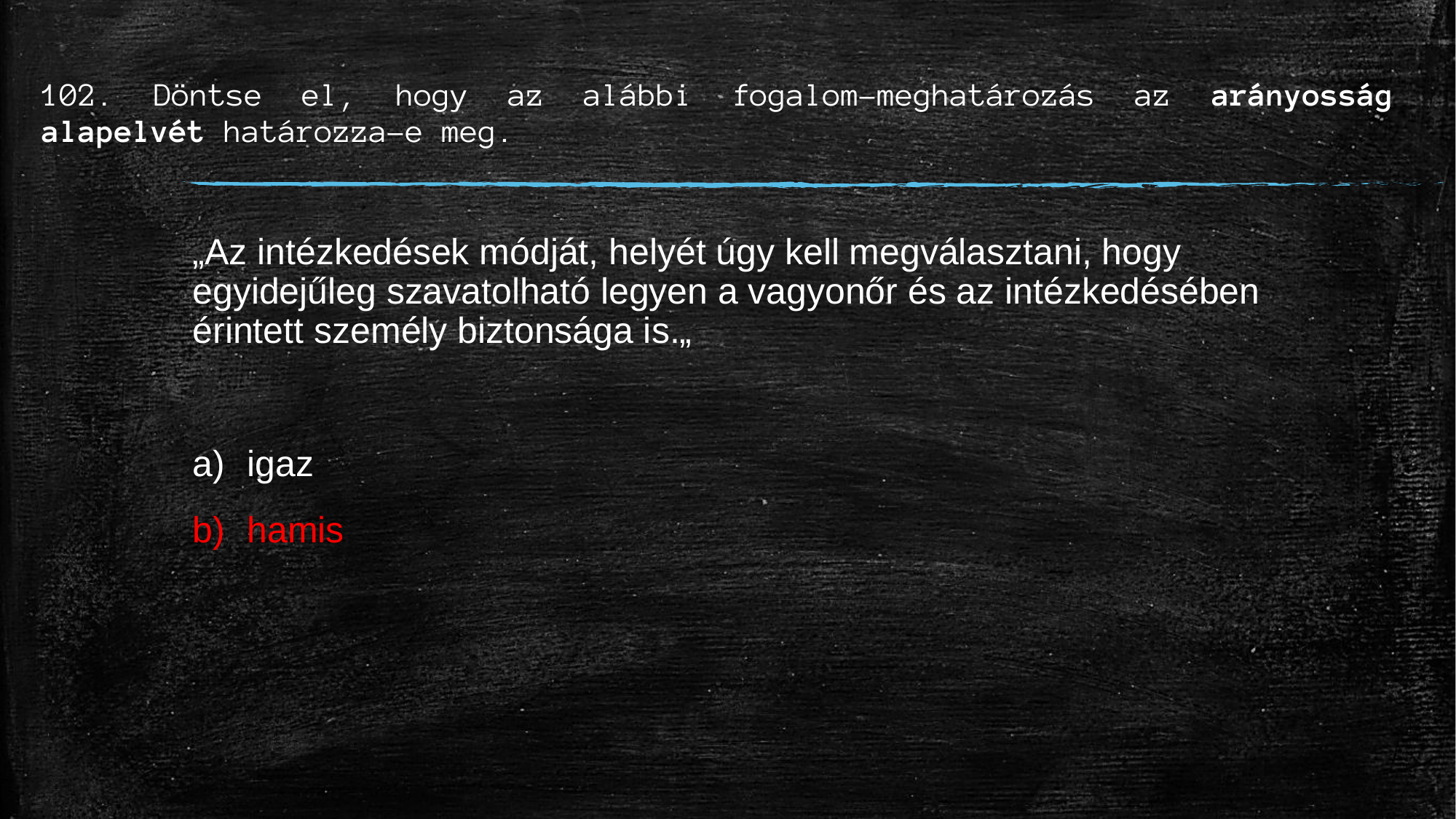

# 102. Döntse el, hogy az alábbi fogalom-meghatározás az arányosság alapelvét határozza-e meg.
„Az intézkedések módját, helyét úgy kell megválasztani, hogy egyidejűleg szavatolható legyen a vagyonőr és az intézkedésében érintett személy biztonsága is.„

igaz
hamis